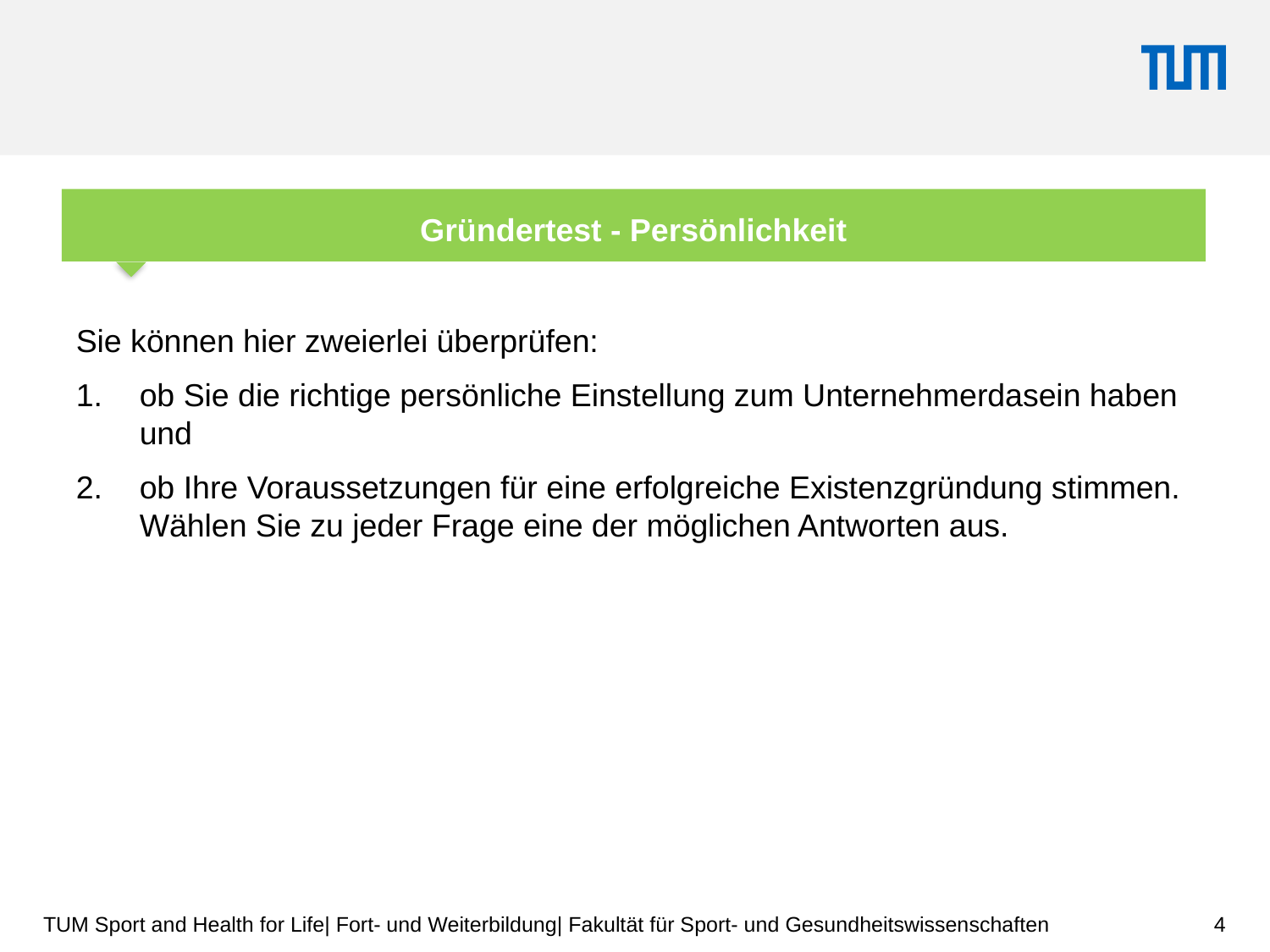

Gründertest - Persönlichkeit

Sie können hier zweierlei überprüfen:
ob Sie die richtige persönliche Einstellung zum Unternehmerdasein haben und
ob Ihre Voraussetzungen für eine erfolgreiche Existenzgründung stimmen. Wählen Sie zu jeder Frage eine der möglichen Antworten aus.

4